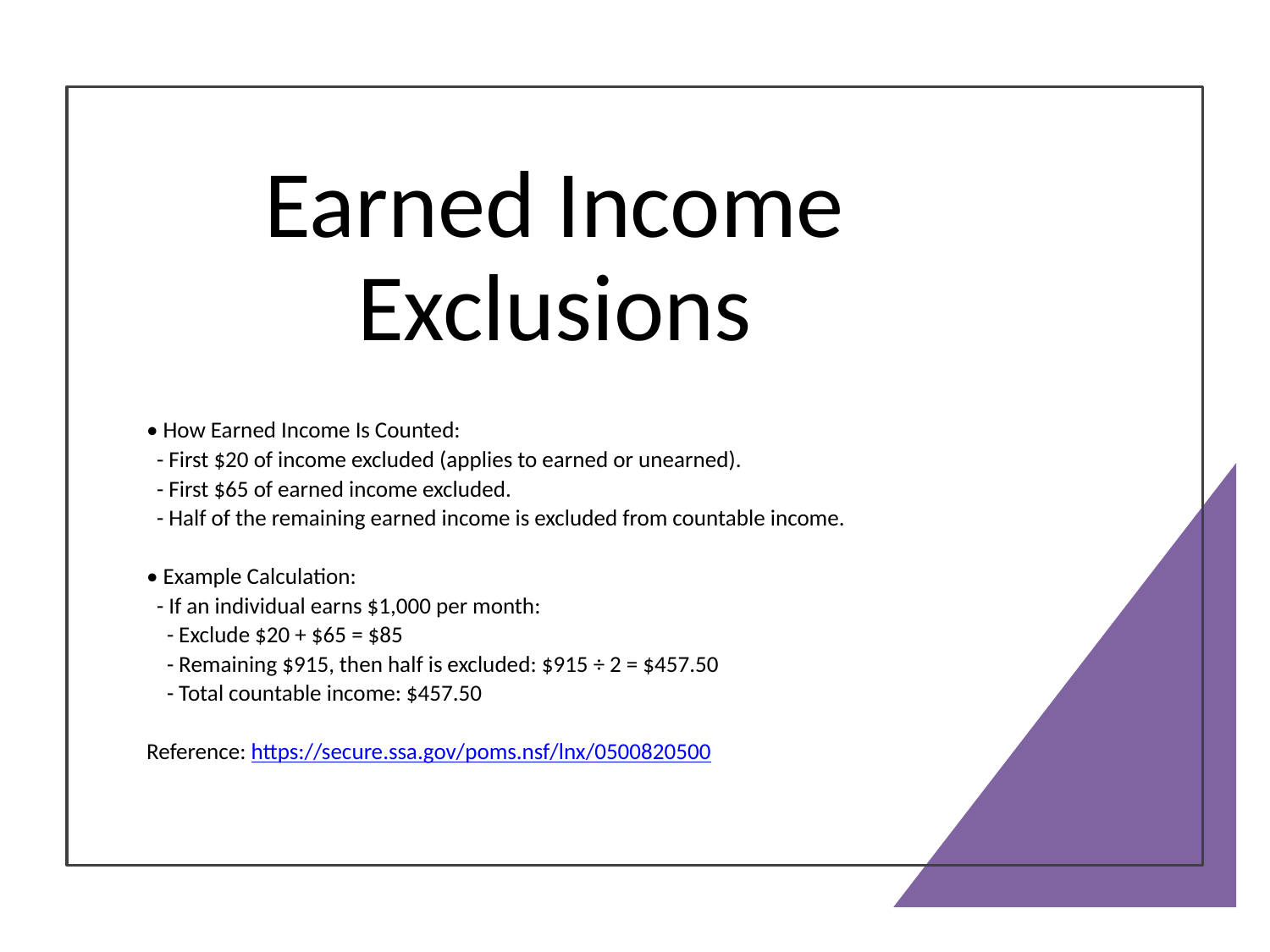

# Earned Income Exclusions
• How Earned Income Is Counted:
  - First $20 of income excluded (applies to earned or unearned).
  - First $65 of earned income excluded.
  - Half of the remaining earned income is excluded from countable income.

• Example Calculation:
  - If an individual earns $1,000 per month:
    - Exclude $20 + $65 = $85
    - Remaining $915, then half is excluded: $915 ÷ 2 = $457.50
    - Total countable income: $457.50

Reference: https://secure.ssa.gov/poms.nsf/lnx/0500820500